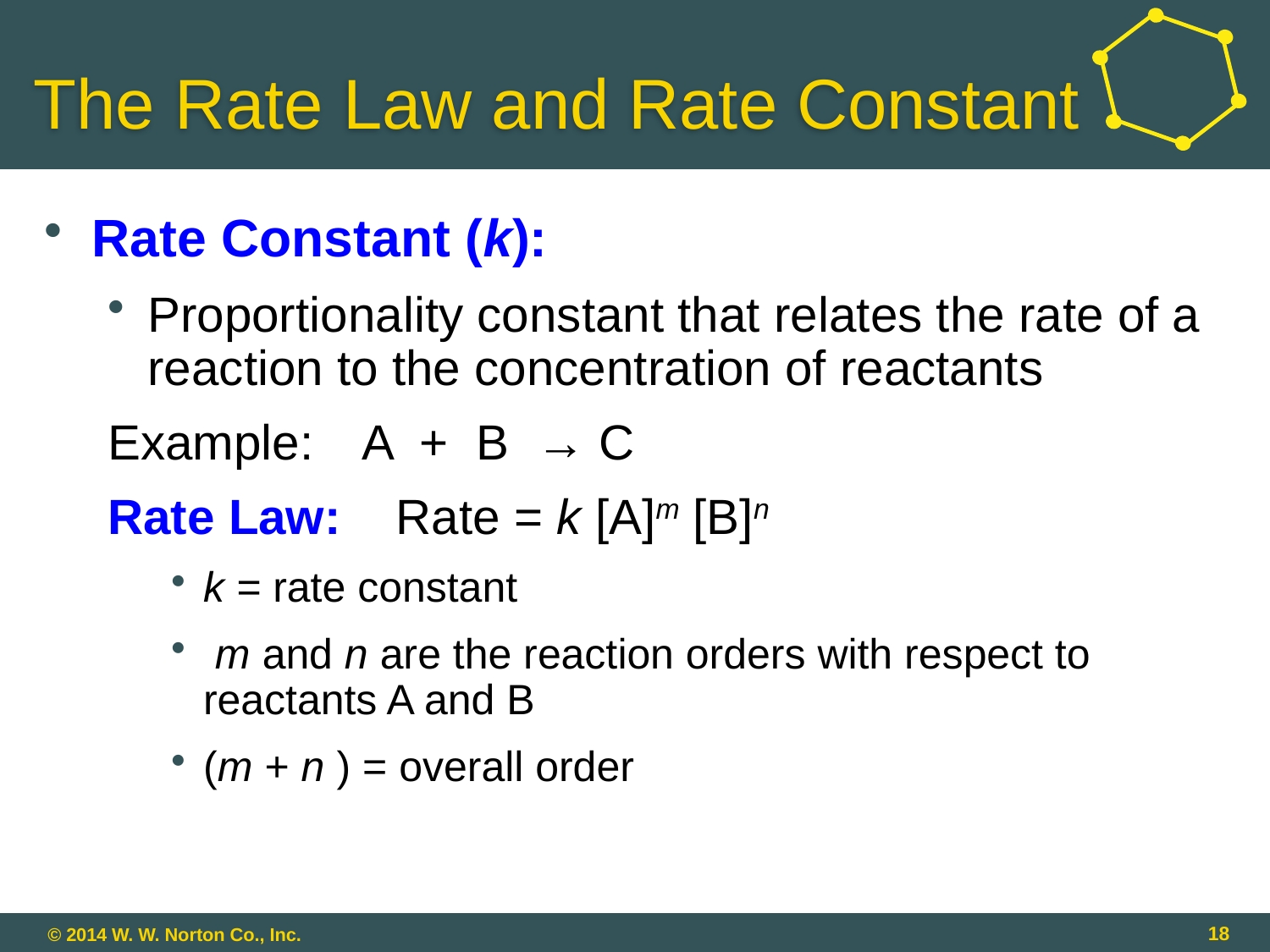

# The Rate Law and Rate Constant
Rate Constant (k):
Proportionality constant that relates the rate of a reaction to the concentration of reactants
Example:	A  +  B  → C
Rate Law:    Rate = k [A]m [B]n
k = rate constant
 m and n are the reaction orders with respect to reactants A and B
(m + n ) = overall order

18